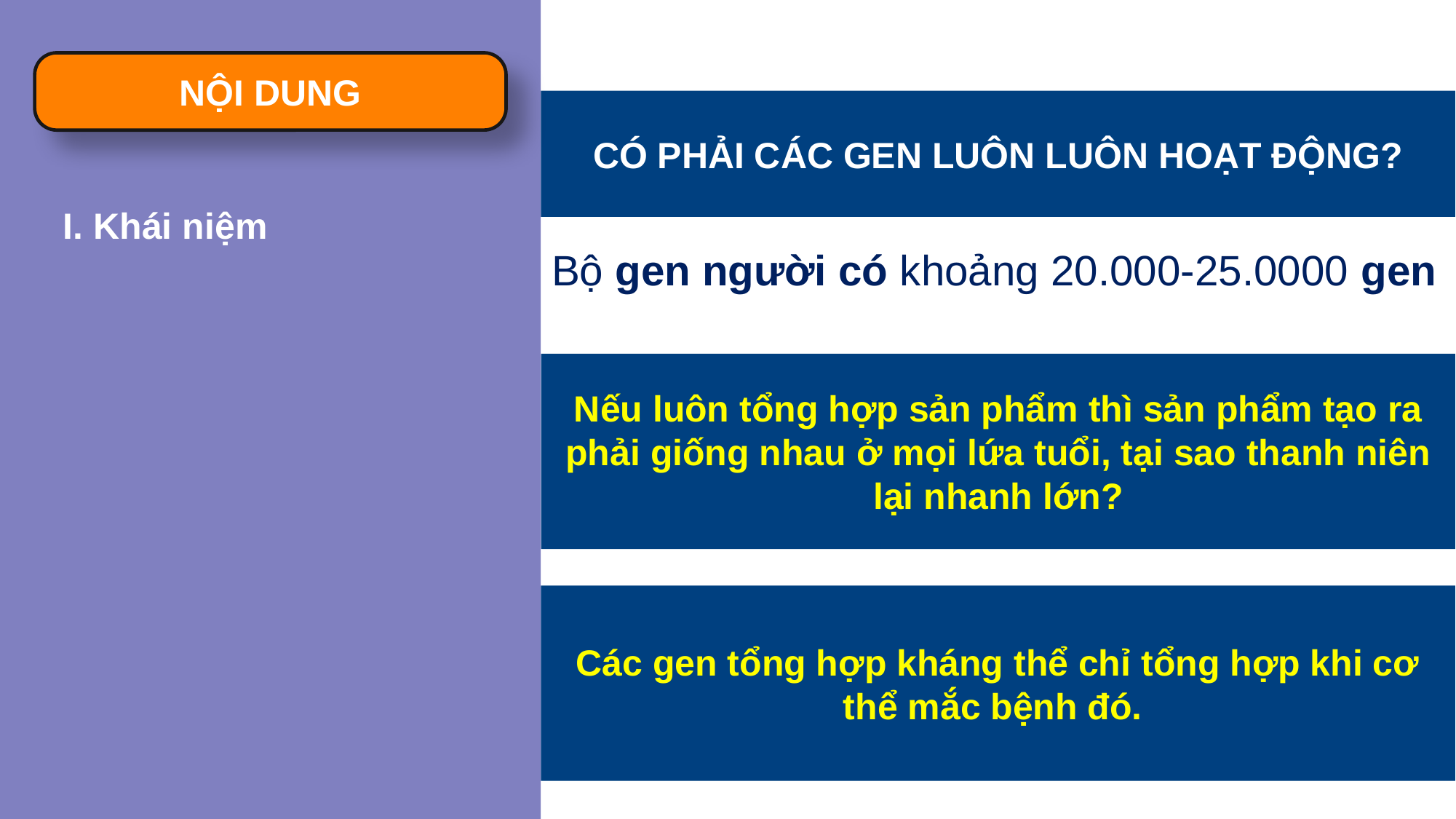

NỘI DUNG
CÓ PHẢI CÁC GEN LUÔN LUÔN HOẠT ĐỘNG?
I. Khái niệm
Bộ gen người có khoảng 20.000-25.0000 gen
Nếu luôn tổng hợp sản phẩm thì sản phẩm tạo ra phải giống nhau ở mọi lứa tuổi, tại sao thanh niên lại nhanh lớn?
Các gen tổng hợp kháng thể chỉ tổng hợp khi cơ thể mắc bệnh đó.